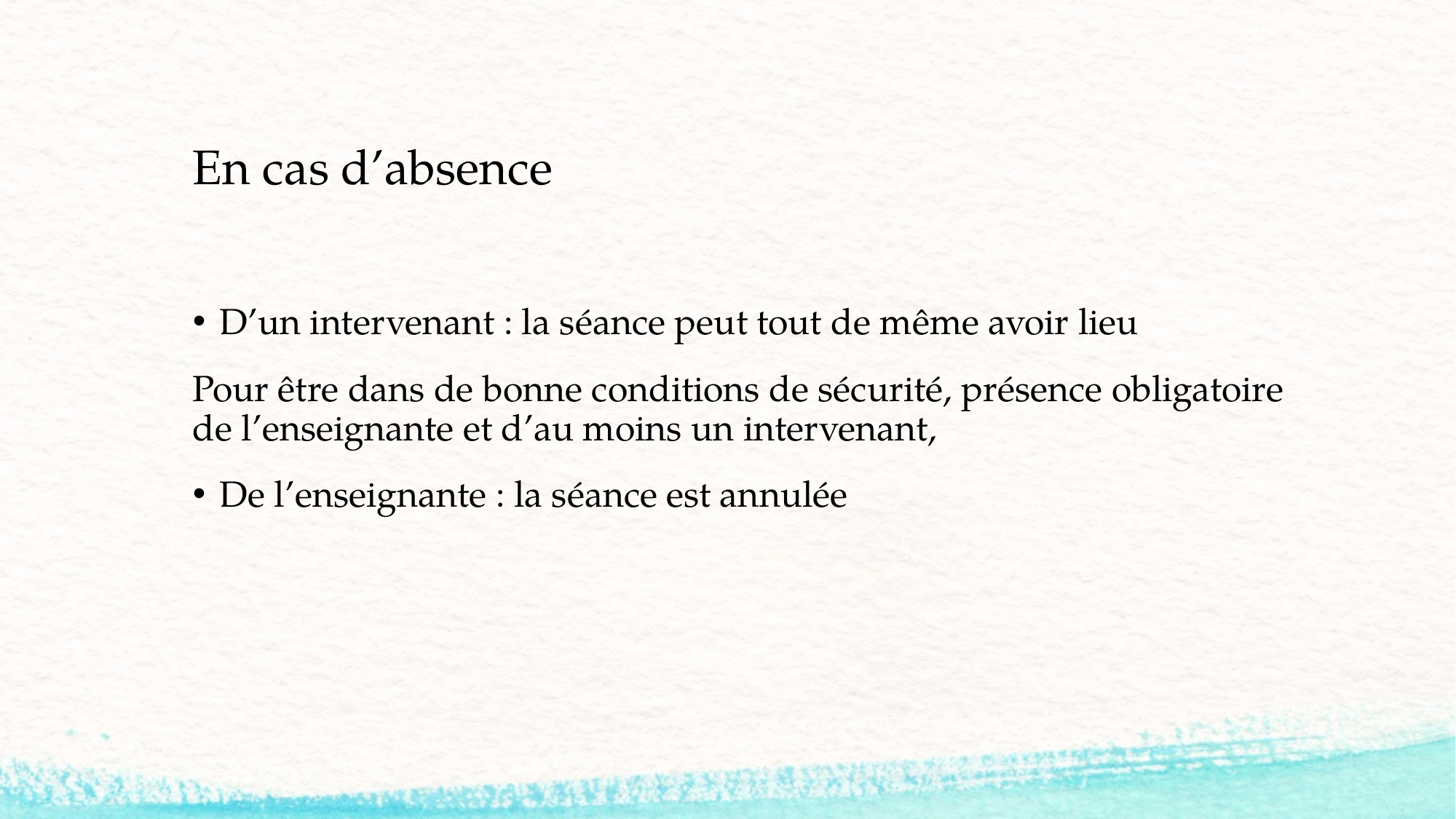

# En cas d’absence
D’un intervenant : la séance peut tout de même avoir lieu
Pour être dans de bonne conditions de sécurité, présence obligatoire de l’enseignante et d’au moins un intervenant,
De l’enseignante : la séance est annulée